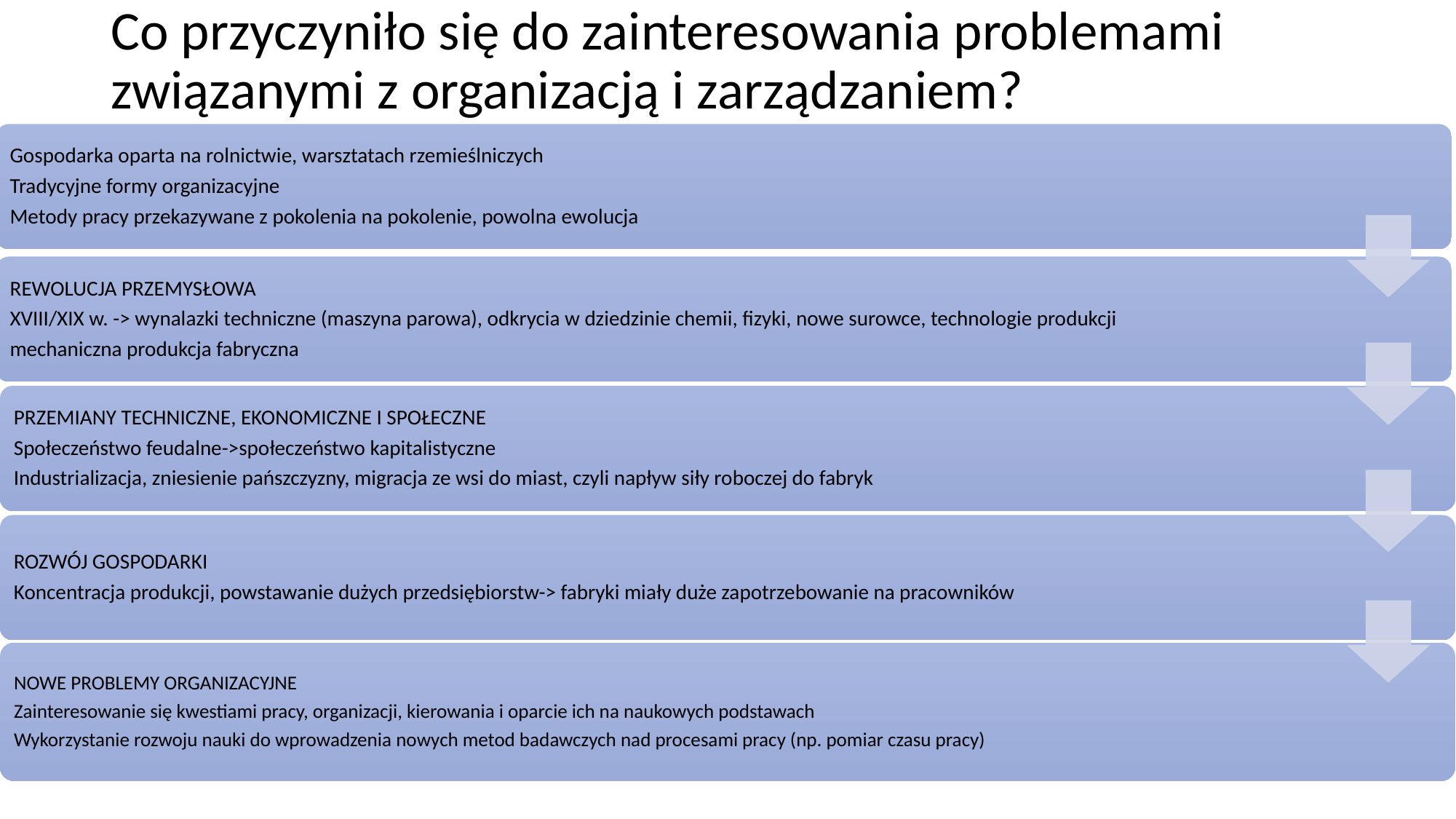

# Co przyczyniło się do zainteresowania problemami związanymi z organizacją i zarządzaniem?
Gospodarka oparta na rolnictwie, warsztatach rzemieślniczych
Tradycyjne formy organizacyjne
Metody pracy przekazywane z pokolenia na pokolenie, powolna ewolucja
REWOLUCJA PRZEMYSŁOWA
XVIII/XIX w. -> wynalazki techniczne (maszyna parowa), odkrycia w dziedzinie chemii, fizyki, nowe surowce, technologie produkcji
mechaniczna produkcja fabryczna
PRZEMIANY TECHNICZNE, EKONOMICZNE I SPOŁECZNE
Społeczeństwo feudalne->społeczeństwo kapitalistyczne
Industrializacja, zniesienie pańszczyzny, migracja ze wsi do miast, czyli napływ siły roboczej do fabryk
ROZWÓJ GOSPODARKI
Koncentracja produkcji, powstawanie dużych przedsiębiorstw-> fabryki miały duże zapotrzebowanie na pracowników
NOWE PROBLEMY ORGANIZACYJNE
Zainteresowanie się kwestiami pracy, organizacji, kierowania i oparcie ich na naukowych podstawach
Wykorzystanie rozwoju nauki do wprowadzenia nowych metod badawczych nad procesami pracy (np. pomiar czasu pracy)